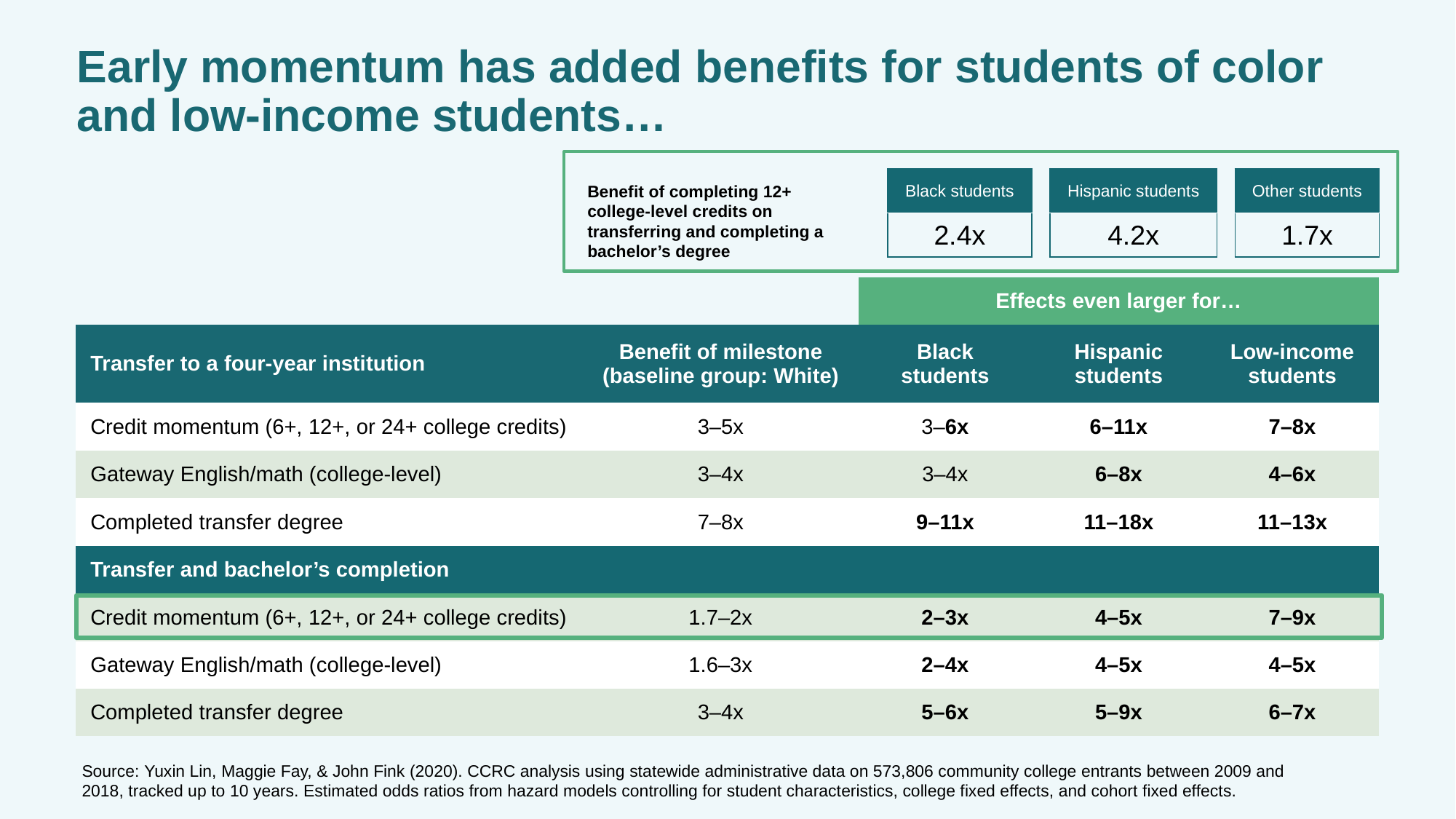

# Early momentum has added benefits for students of color and low-income students…

| Black students |
| --- |
| 2.4x |
| Hispanic students |
| --- |
| 4.2x |
| Other students |
| --- |
| 1.7x |
Benefit of completing 12+ college-level credits on transferring and completing a bachelor’s degree
|  |  | Effects even larger for… |  |  |
| --- | --- | --- | --- | --- |
| Transfer to a four-year institution | Benefit of milestone (baseline group: White) | Black students | Hispanic students | Low-income students |
| Credit momentum (6+, 12+, or 24+ college credits) | 3–5x | 3–6x | 6–11x | 7–8x |
| Gateway English/math (college-level) | 3–4x | 3–4x | 6–8x | 4–6x |
| Completed transfer degree | 7–8x | 9–11x | 11–18x | 11–13x |
| Transfer and bachelor’s completion |  |  |  |  |
| Credit momentum (6+, 12+, or 24+ college credits) | 1.7–2x | 2–3x | 4–5x | 7–9x |
| Gateway English/math (college-level) | 1.6–3x | 2–4x | 4–5x | 4–5x |
| Completed transfer degree | 3–4x | 5–6x | 5–9x | 6–7x |

Source: Yuxin Lin, Maggie Fay, & John Fink (2020). CCRC analysis using statewide administrative data on 573,806 community college entrants between 2009 and 2018, tracked up to 10 years. Estimated odds ratios from hazard models controlling for student characteristics, college fixed effects, and cohort fixed effects.